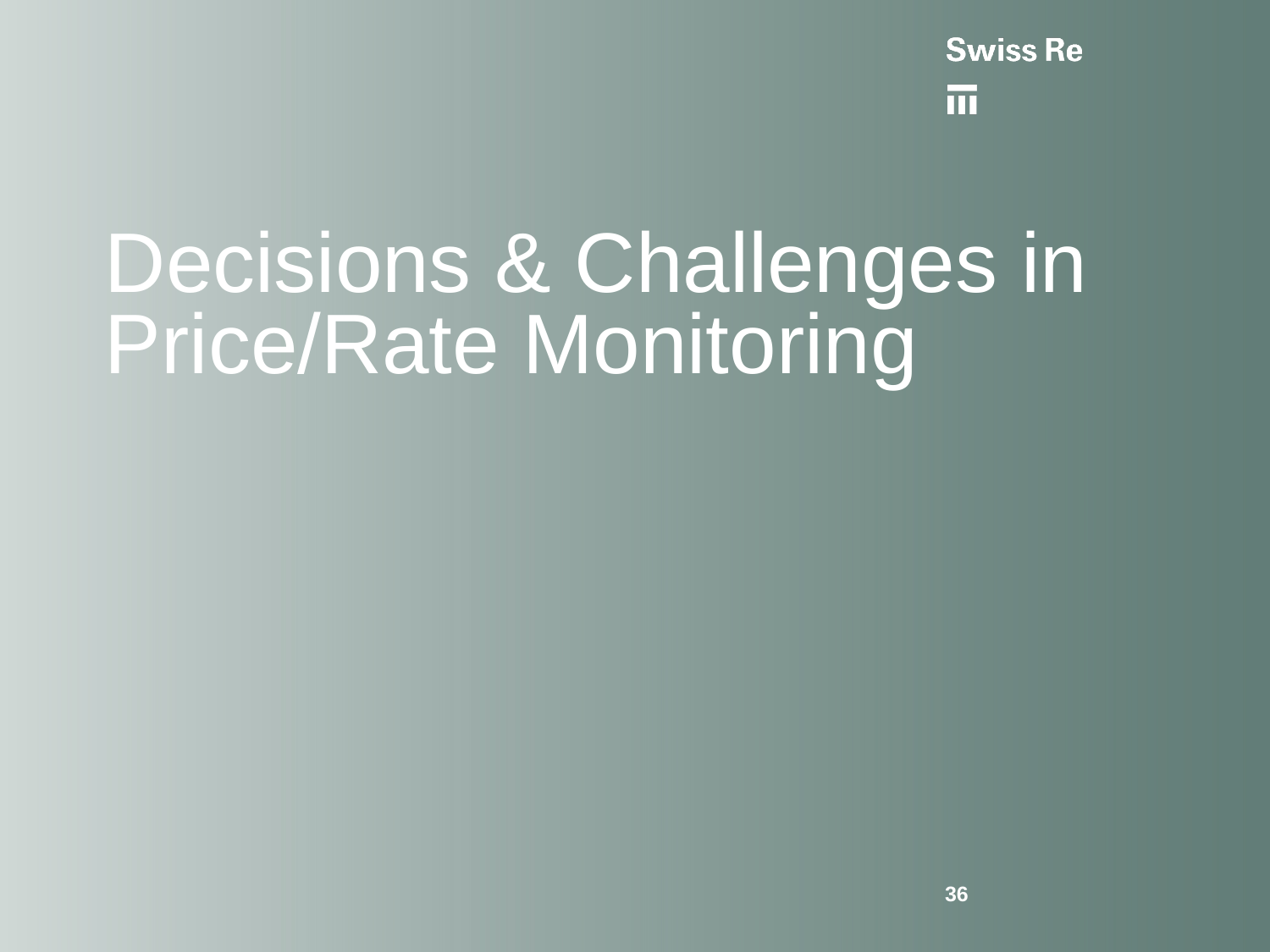

# Decisions & Challenges in Price/Rate Monitoring

36